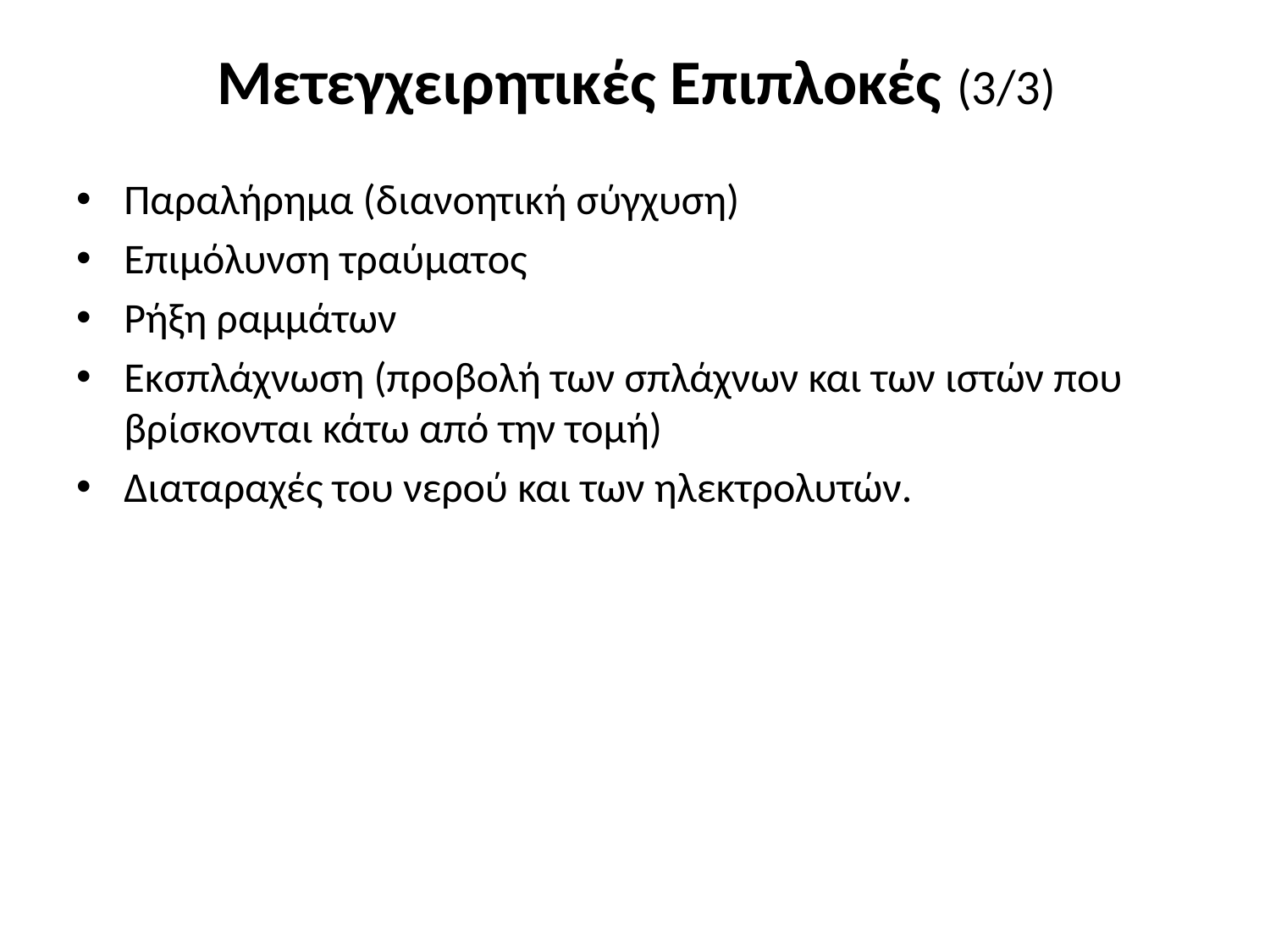

# Μετεγχειρητικές Επιπλοκές (3/3)
Παραλήρημα (διανοητική σύγχυση)
Επιμόλυνση τραύματος
Ρήξη ραμμάτων
Εκσπλάχνωση (προβολή των σπλάχνων και των ιστών που βρίσκονται κάτω από την τομή)
Διαταραχές του νερού και των ηλεκτρολυτών.